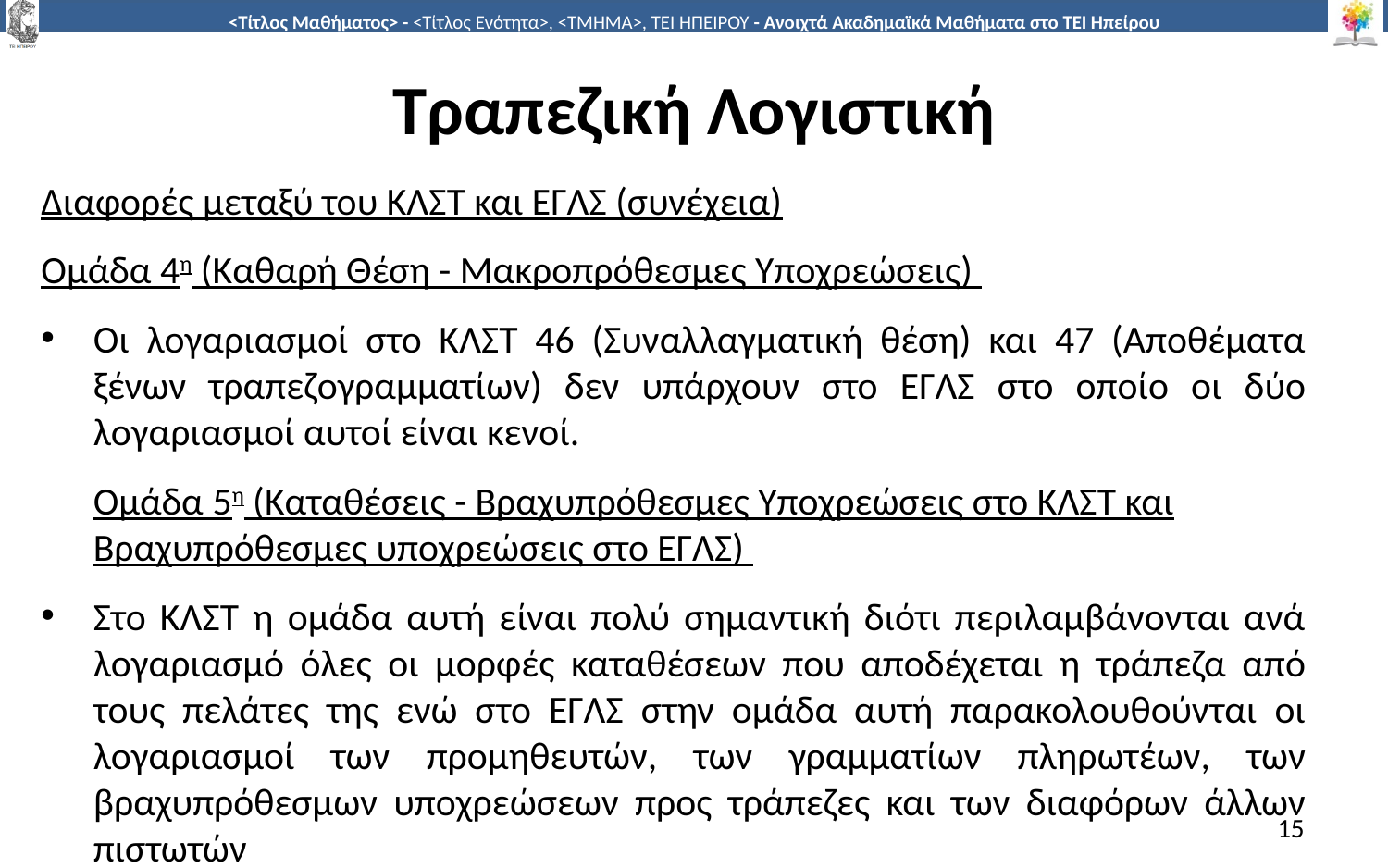

# Τραπεζική Λογιστική
Διαφορές μεταξύ του ΚΛΣΤ και ΕΓΛΣ (συνέχεια)
Ομάδα 4η (Καθαρή Θέση - Μακροπρόθεσμες Υποχρεώσεις)
Οι λογαριασμοί στο ΚΛΣΤ 46 (Συναλλαγματική θέση) και 47 (Αποθέματα ξένων τραπεζογραμματίων) δεν υπάρχουν στο ΕΓΛΣ στο οποίο οι δύο λογαριασμοί αυτοί είναι κενοί.
	Ομάδα 5η (Καταθέσεις - Βραχυπρόθεσμες Υποχρεώσεις στο ΚΛΣΤ και Βραχυπρόθεσμες υποχρεώσεις στο ΕΓΛΣ)
Στο ΚΛΣΤ η ομάδα αυτή είναι πολύ σημαντική διότι περιλαμβάνονται ανά λογαριασμό όλες οι μορφές καταθέσεων που αποδέχεται η τράπεζα από τους πελάτες της ενώ στο ΕΓΛΣ στην ομάδα αυτή παρακολουθούνται οι λογαριασμοί των προμηθευτών, των γραμματίων πληρωτέων, των βραχυπρόθεσμων υποχρεώσεων προς τράπεζες και των διαφόρων άλλων πιστωτών

15